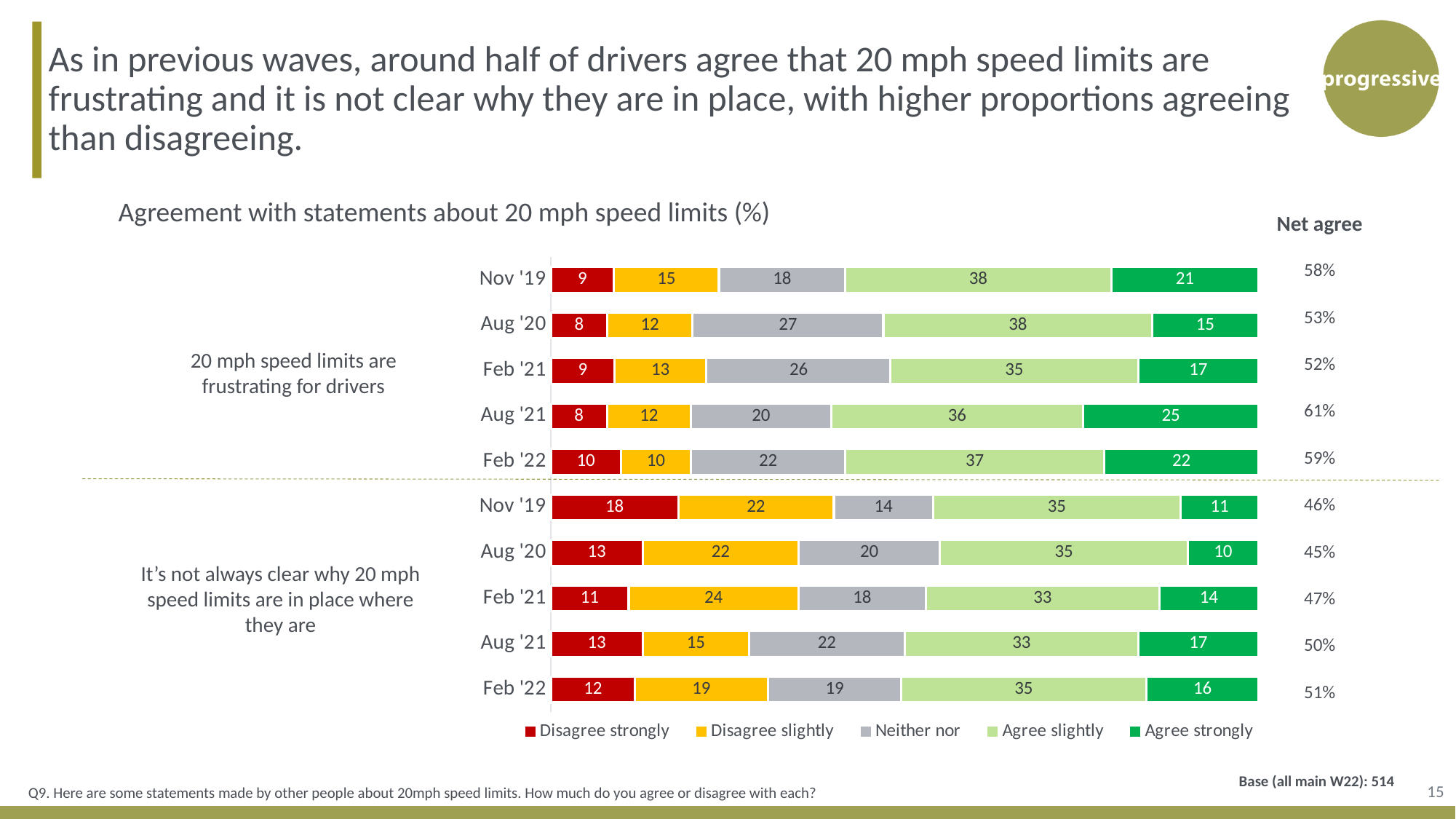

As in previous waves, around half of drivers agree that 20 mph speed limits are frustrating and it is not clear why they are in place, with higher proportions agreeing than disagreeing.

### Chart

| Category | Disagree strongly | Disagree slightly | Neither nor | Agree slightly | Agree strongly |
|---|---|---|---|---|---|
| Nov '19 | 9.0 | 15.0 | 18.0 | 38.0 | 21.0 |
| Aug '20 | 8.0 | 12.0 | 27.0 | 38.0 | 15.0 |
| Feb '21 | 9.0 | 13.0 | 26.0 | 35.0 | 17.0 |
| Aug '21 | 8.0 | 12.0 | 20.0 | 36.0 | 25.0 |
| Feb '22 | 10.0 | 10.0 | 22.0 | 37.0 | 22.0 |
| Nov '19 | 18.0 | 22.0 | 14.0 | 35.0 | 11.0 |
| Aug '20 | 13.0 | 22.0 | 20.0 | 35.0 | 10.0 |
| Feb '21 | 11.0 | 24.0 | 18.0 | 33.0 | 14.0 |
| Aug '21 | 13.0 | 15.0 | 22.0 | 33.0 | 17.0 |
| Feb '22 | 12.0 | 19.0 | 19.0 | 35.0 | 16.0 |
Agreement with statements about 20 mph speed limits (%)
| Net agree |
| --- |
| 58% |
| 53% |
| 52% |
| 61% |
| 59% |
| 46% |
| 45% |
| 47% |
| 50% |
| 51% |
20 mph speed limits are frustrating for drivers
It’s not always clear why 20 mph speed limits are in place where they are
15
Base (all main W22): 514

Q9. Here are some statements made by other people about 20mph speed limits. How much do you agree or disagree with each?